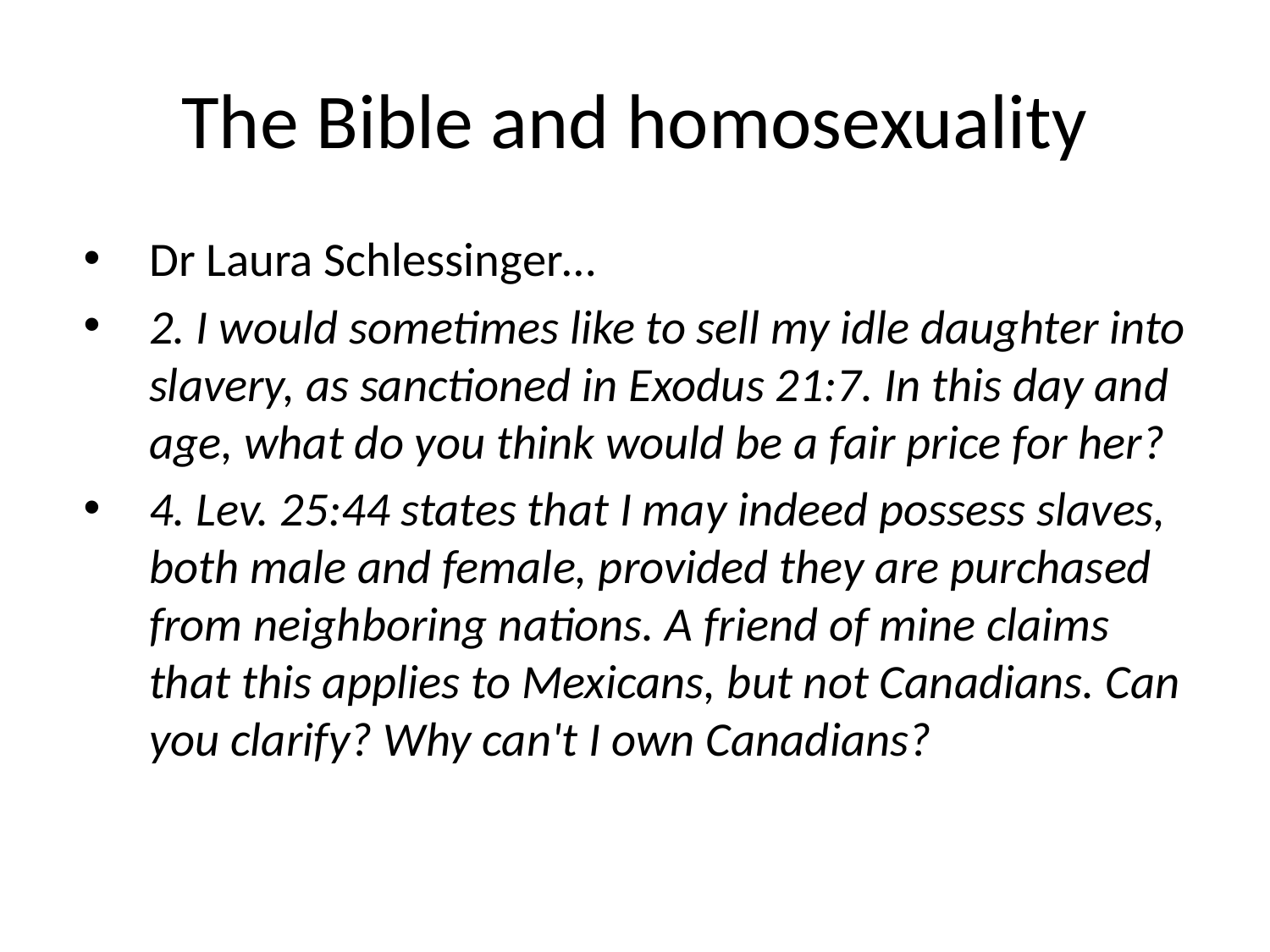

# The Bible and homosexuality
Dr Laura Schlessinger…
2. I would sometimes like to sell my idle daughter into slavery, as sanctioned in Exodus 21:7. In this day and age, what do you think would be a fair price for her?
4. Lev. 25:44 states that I may indeed possess slaves, both male and female, provided they are purchased from neighboring nations. A friend of mine claims that this applies to Mexicans, but not Canadians. Can you clarify? Why can't I own Canadians?